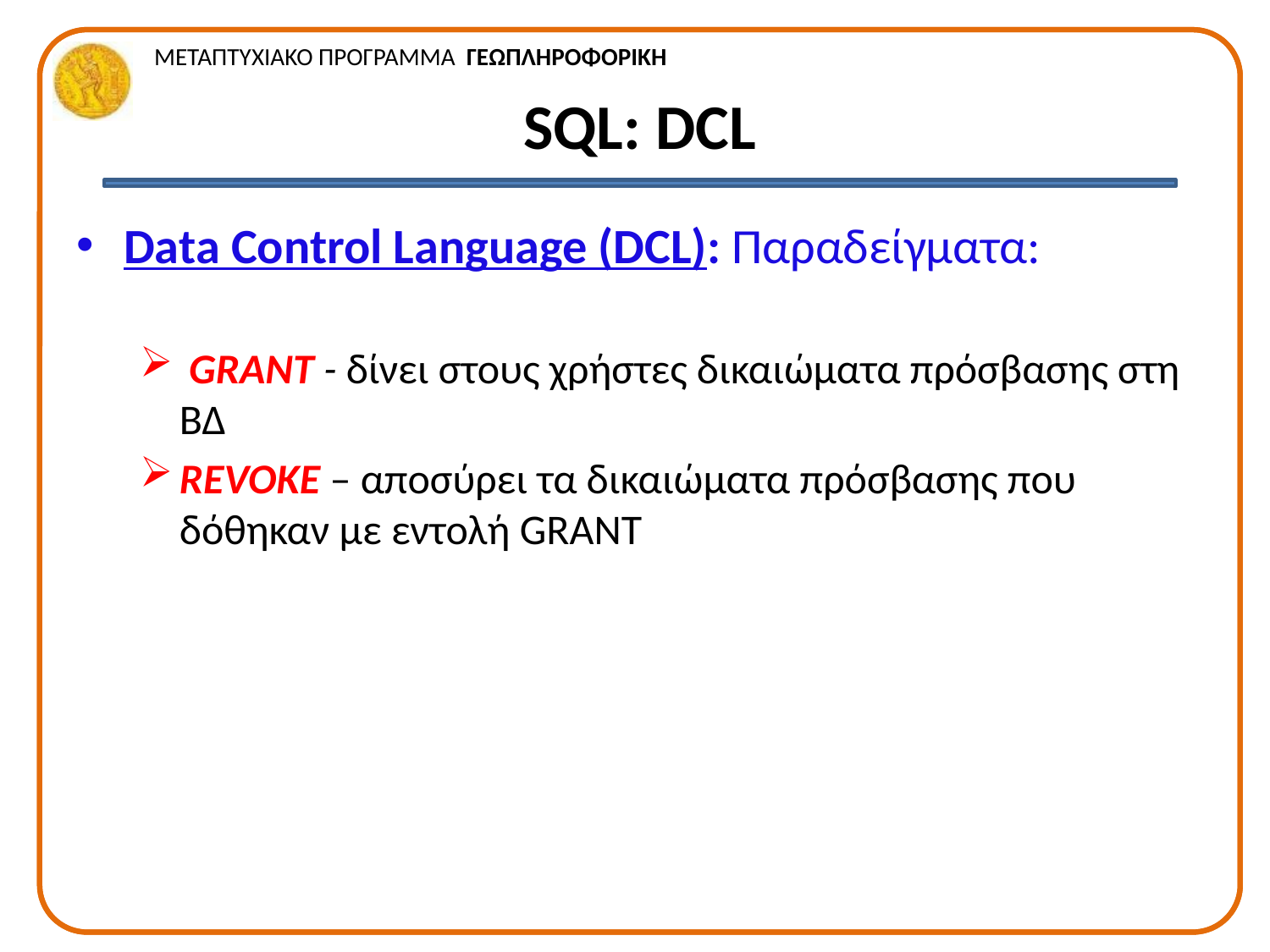

# SQL: DCL
Data Control Language (DCL): Παραδείγματα:

 GRANT - δίνει στους χρήστες δικαιώματα πρόσβασης στη ΒΔ
REVOKE – αποσύρει τα δικαιώματα πρόσβασης που δόθηκαν με εντολή GRANT